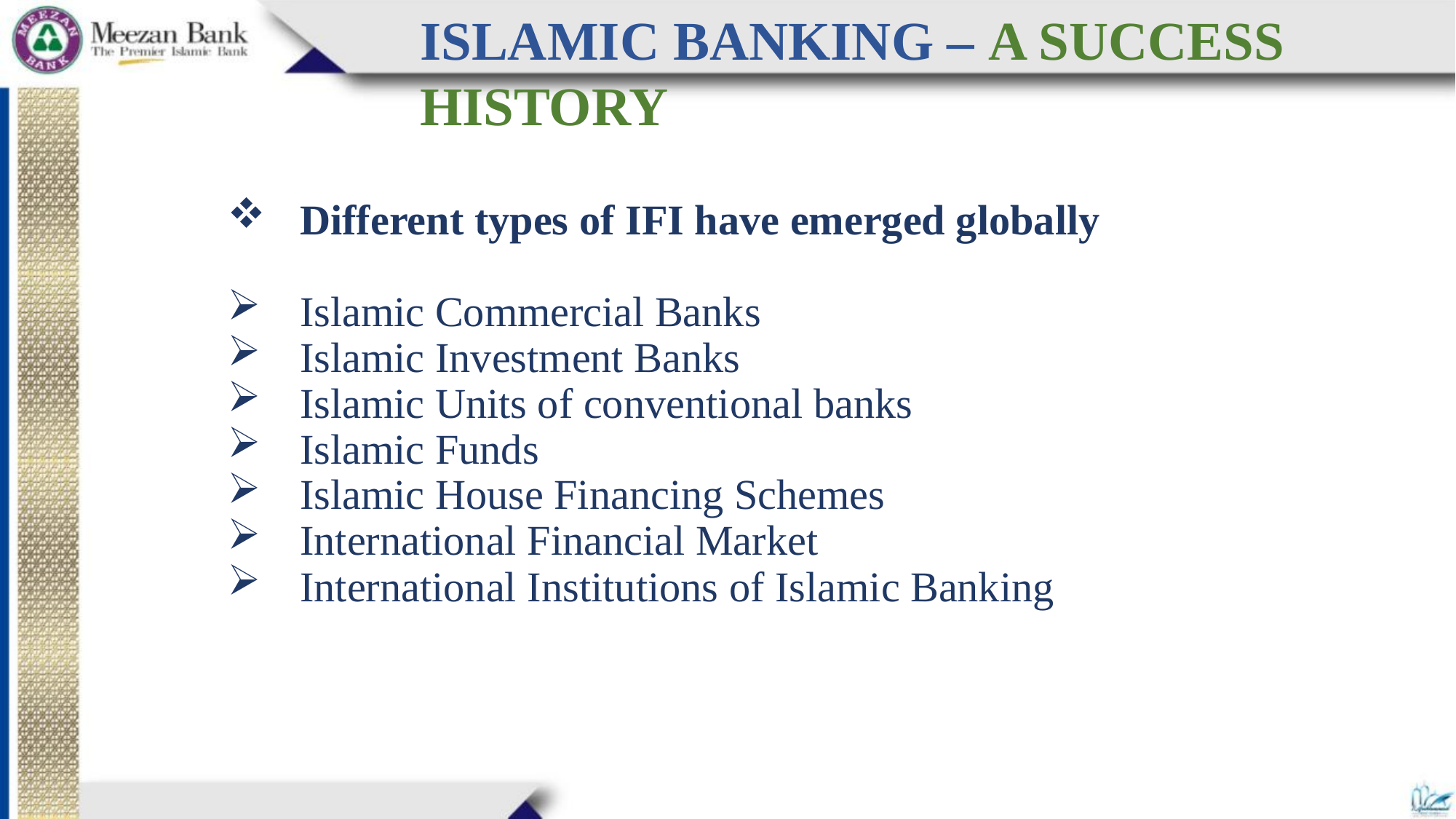

Islamic Banking – A Success History
Muaz Ashraf
Different types of IFI have emerged globally

Islamic Commercial Banks
Islamic Investment Banks
Islamic Units of conventional banks
Islamic Funds
Islamic House Financing Schemes
International Financial Market
International Institutions of Islamic Banking